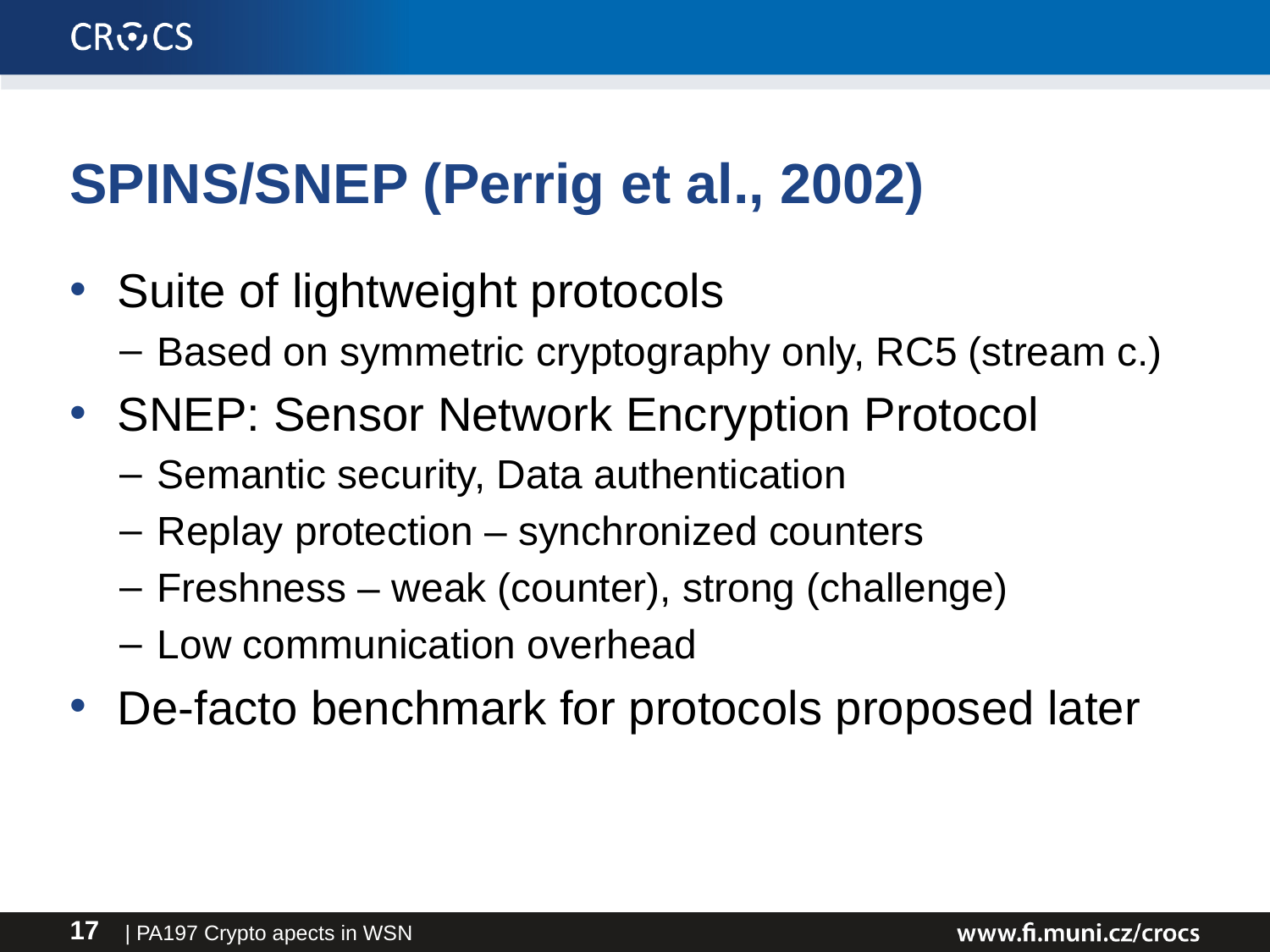

# SPINS/SNEP (Perrig et al., 2002)
Suite of lightweight protocols
Based on symmetric cryptography only, RC5 (stream c.)
SNEP: Sensor Network Encryption Protocol
Semantic security, Data authentication
Replay protection – synchronized counters
Freshness – weak (counter), strong (challenge)
Low communication overhead
De-facto benchmark for protocols proposed later
| PA197 Crypto apects in WSN
17